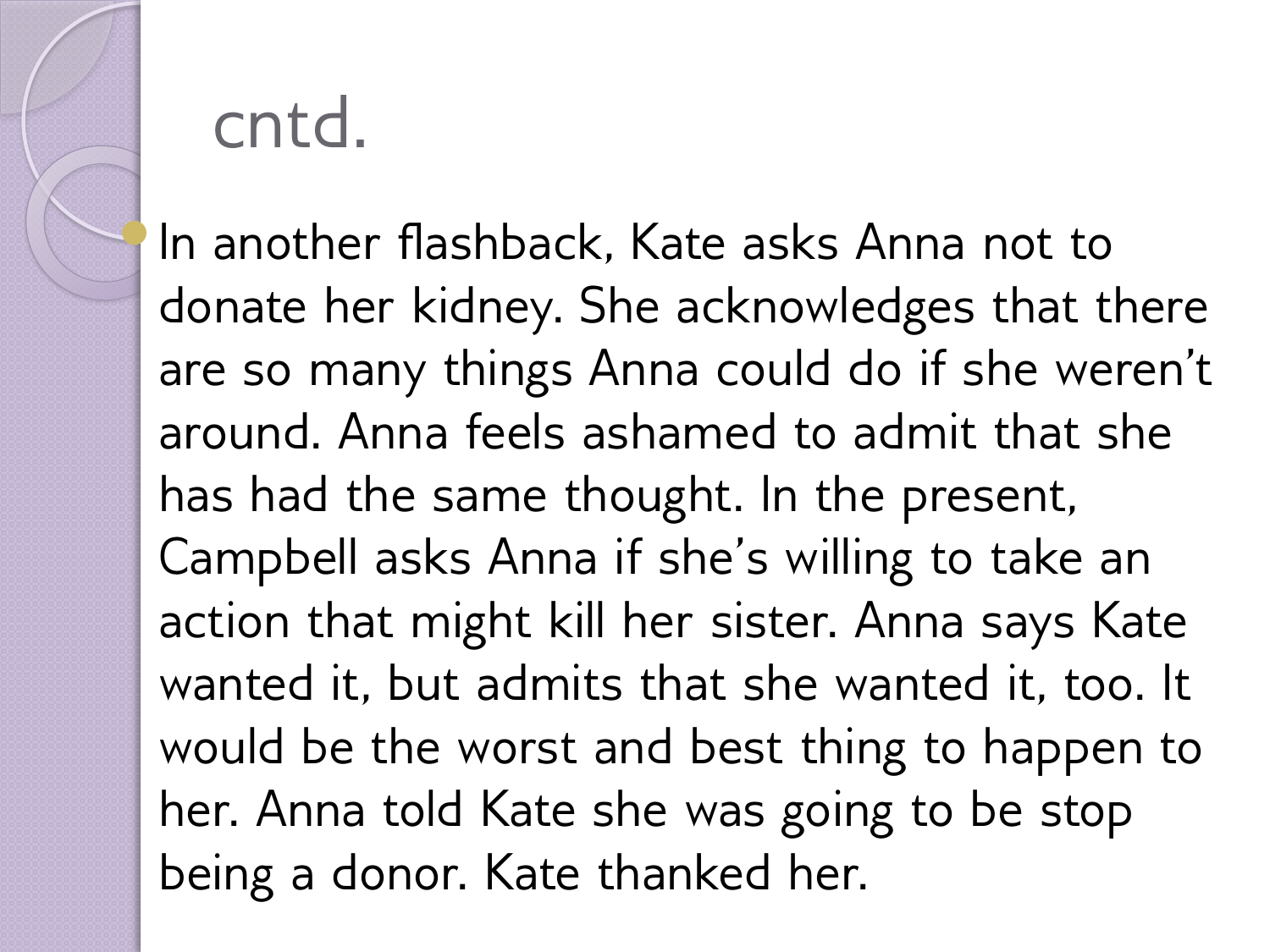

# cntd.
In another flashback, Kate asks Anna not to donate her kidney. She acknowledges that there are so many things Anna could do if she weren’t around. Anna feels ashamed to admit that she has had the same thought. In the present, Campbell asks Anna if she’s willing to take an action that might kill her sister. Anna says Kate wanted it, but admits that she wanted it, too. It would be the worst and best thing to happen to her. Anna told Kate she was going to be stop being a donor. Kate thanked her.